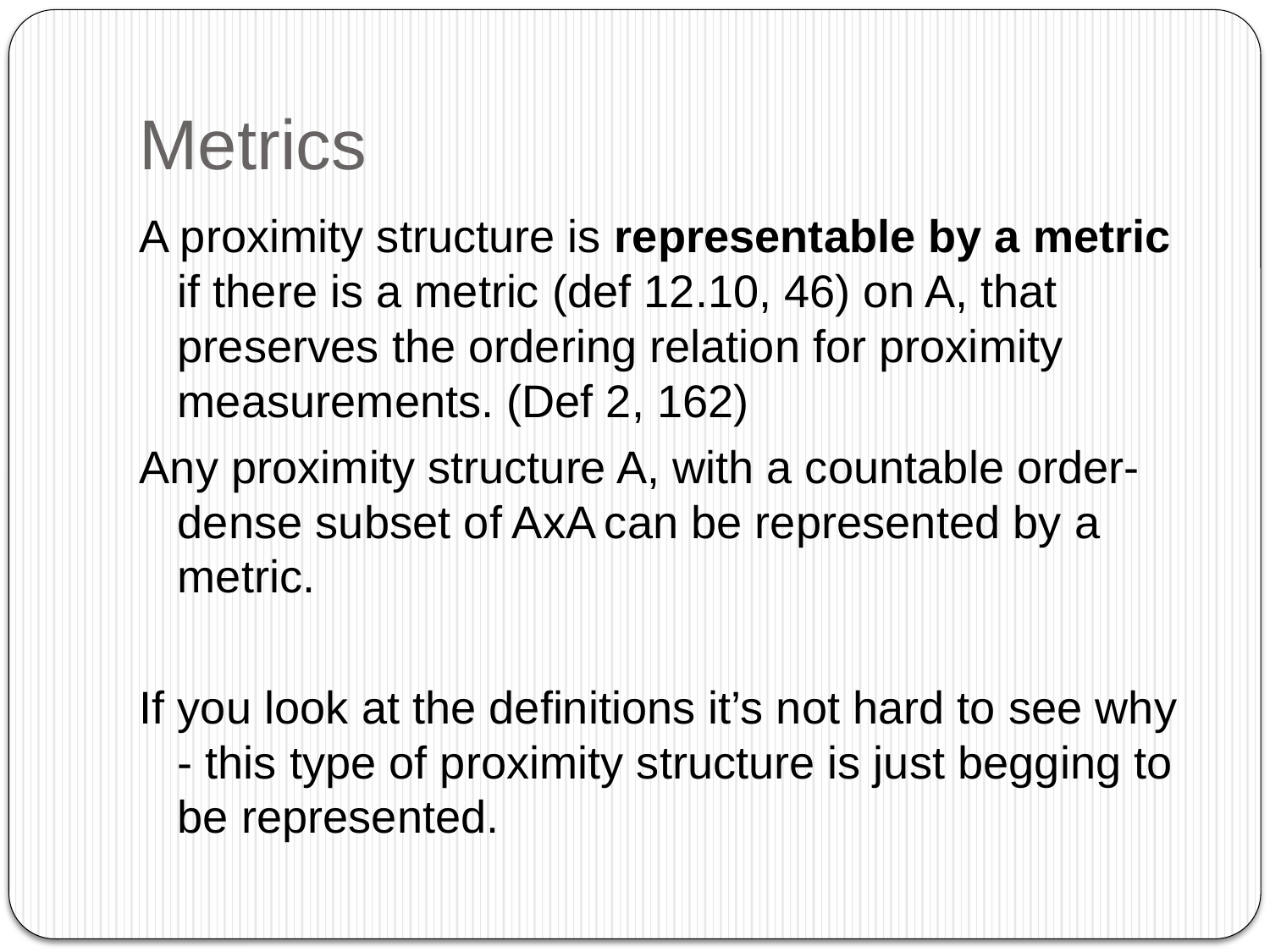

# Metrics
A proximity structure is representable by a metric if there is a metric (def 12.10, 46) on A, that preserves the ordering relation for proximity measurements. (Def 2, 162)
Any proximity structure A, with a countable order-dense subset of AxA can be represented by a metric.

If you look at the definitions it’s not hard to see why - this type of proximity structure is just begging to be represented.